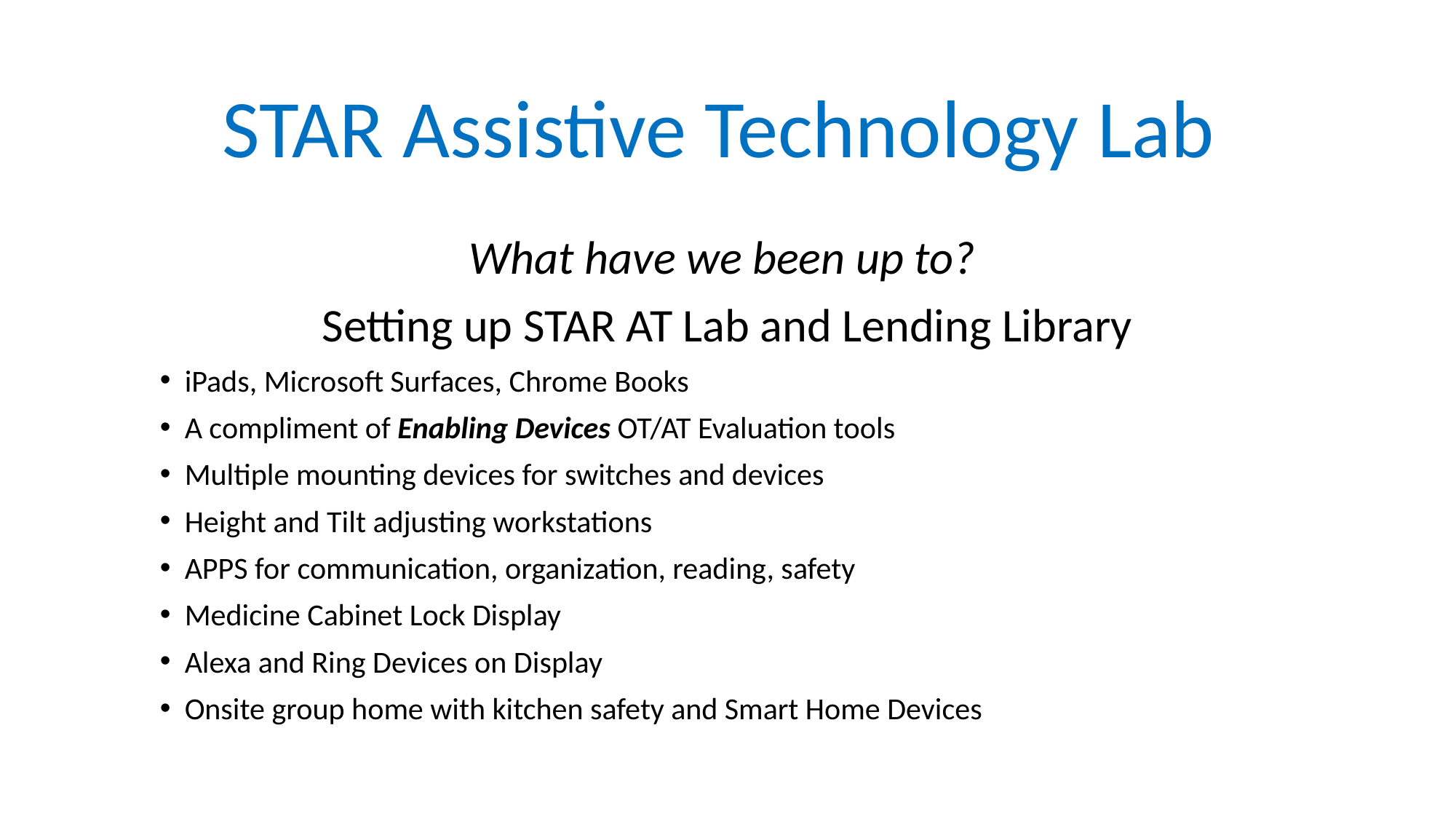

# STAR Assistive Technology Lab
What have we been up to?
Setting up STAR AT Lab and Lending Library
iPads, Microsoft Surfaces, Chrome Books
A compliment of Enabling Devices OT/AT Evaluation tools
Multiple mounting devices for switches and devices
Height and Tilt adjusting workstations
APPS for communication, organization, reading, safety
Medicine Cabinet Lock Display
Alexa and Ring Devices on Display
Onsite group home with kitchen safety and Smart Home Devices